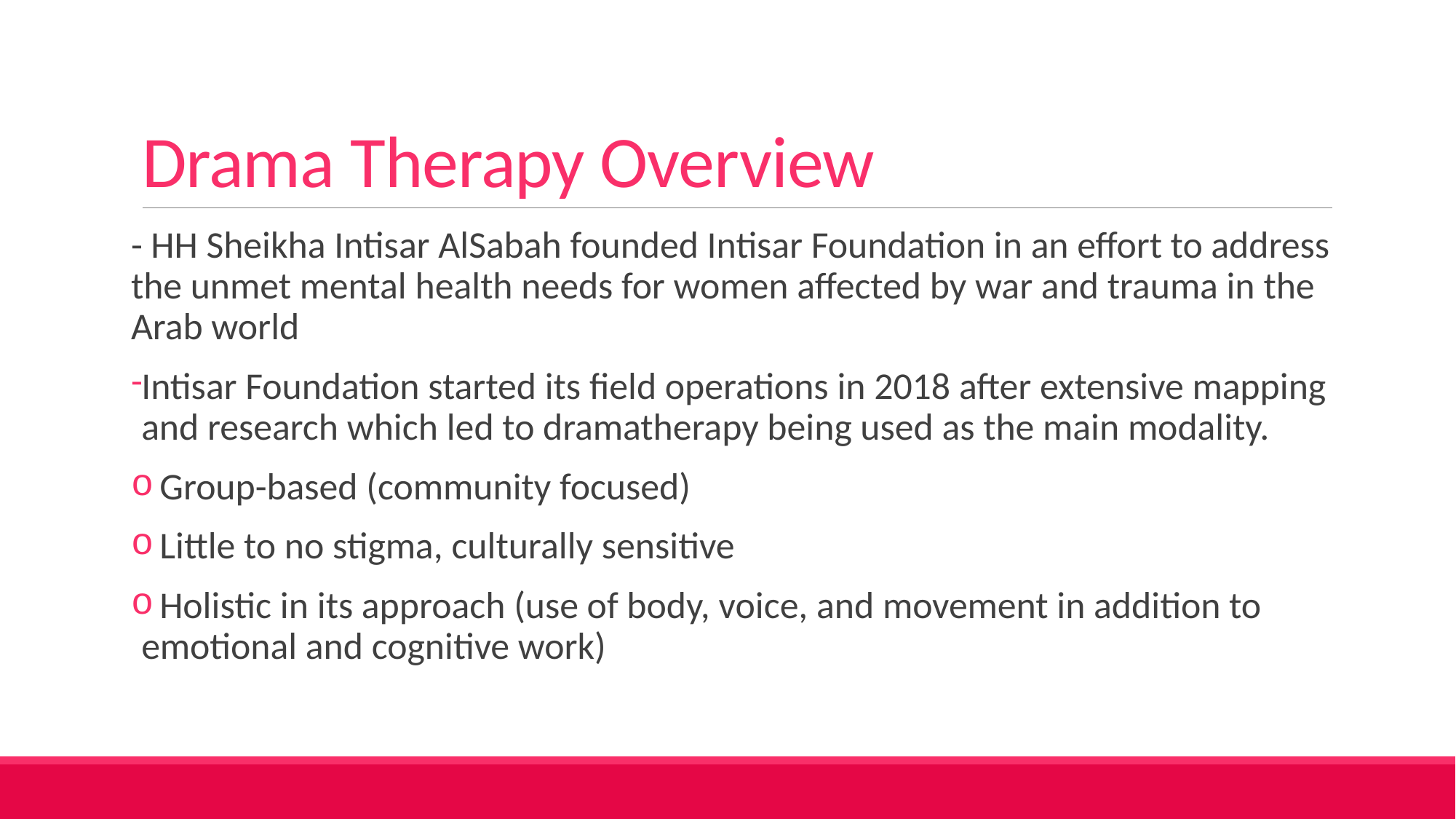

# Drama Therapy Overview
- HH Sheikha Intisar AlSabah founded Intisar Foundation in an effort to address the unmet mental health needs for women affected by war and trauma in the Arab world
Intisar Foundation started its field operations in 2018 after extensive mapping and research which led to dramatherapy being used as the main modality.
 Group-based (community focused)
 Little to no stigma, culturally sensitive
 Holistic in its approach (use of body, voice, and movement in addition to emotional and cognitive work)